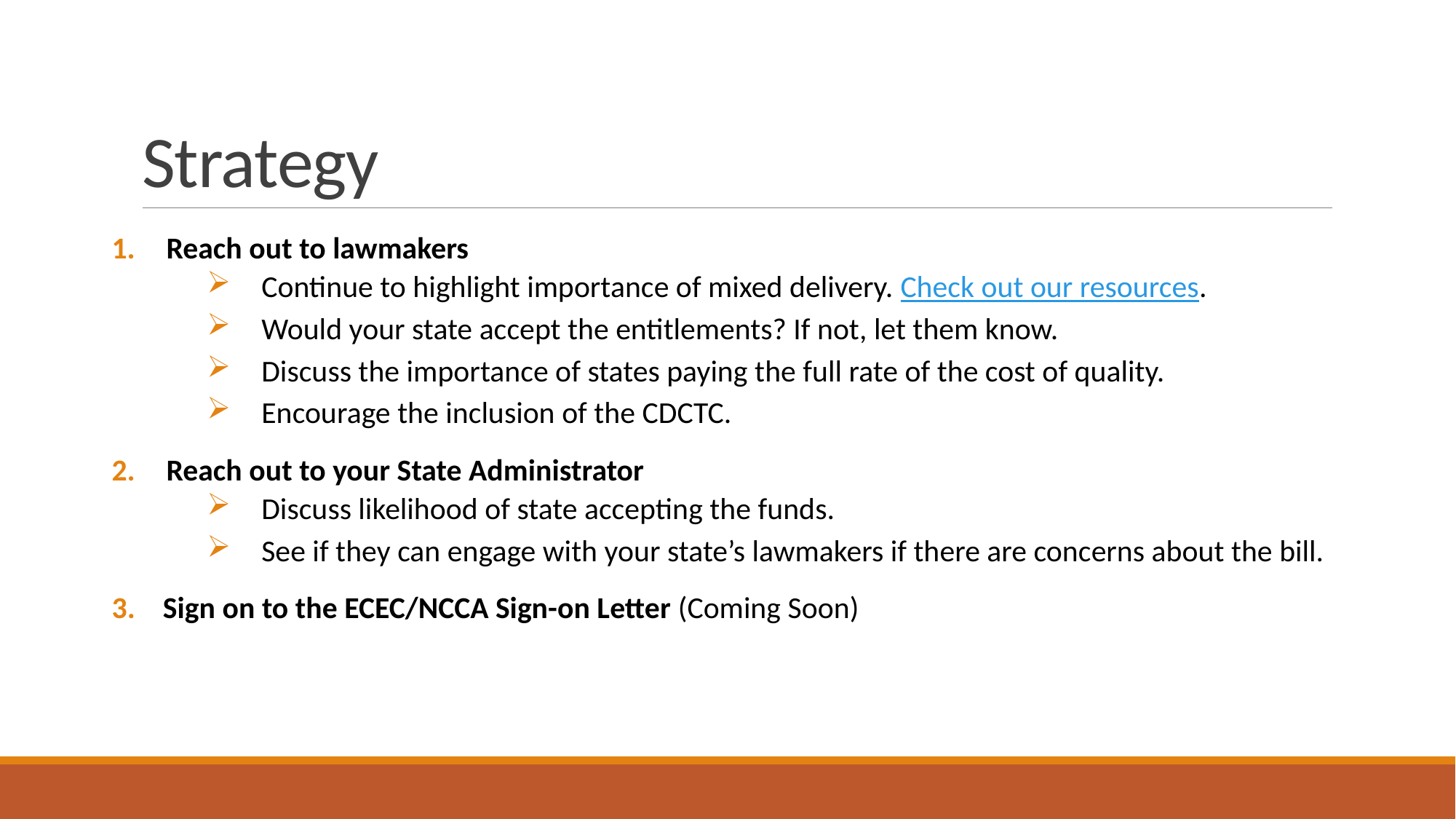

# Strategy

Reach out to lawmakers
Continue to highlight importance of mixed delivery. Check out our resources.
Would your state accept the entitlements? If not, let them know.
Discuss the importance of states paying the full rate of the cost of quality.
Encourage the inclusion of the CDCTC.
Reach out to your State Administrator
Discuss likelihood of state accepting the funds.
See if they can engage with your state’s lawmakers if there are concerns about the bill.
3.    Sign on to the ECEC/NCCA Sign-on Letter (Coming Soon)